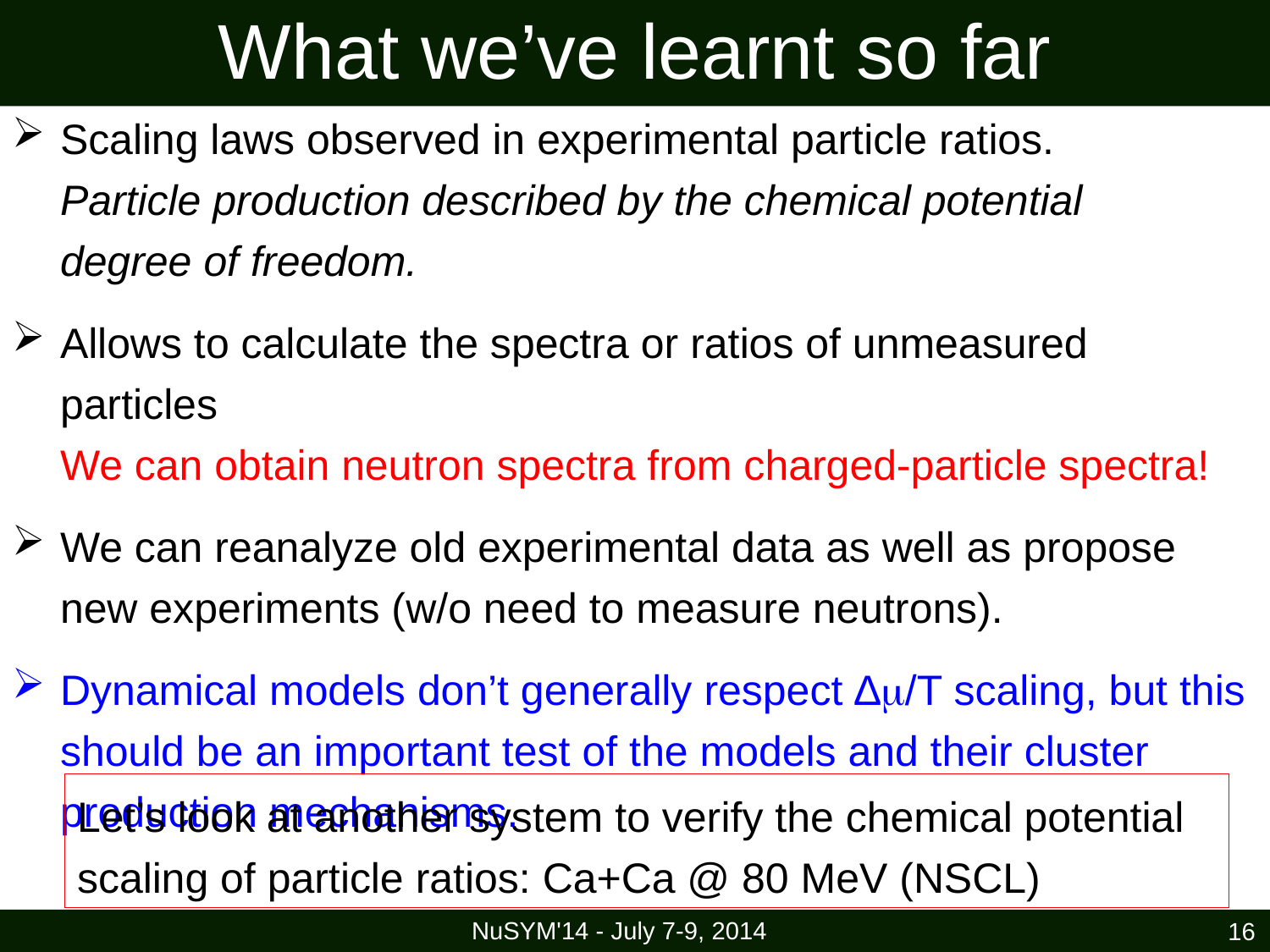

# What we’ve learnt so far
Scaling laws observed in experimental particle ratios.
Particle production described by the chemical potential
degree of freedom.
Allows to calculate the spectra or ratios of unmeasured particles
We can obtain neutron spectra from charged-particle spectra!
We can reanalyze old experimental data as well as propose new experiments (w/o need to measure neutrons).
Dynamical models don’t generally respect ∆μ/T scaling, but this should be an important test of the models and their cluster production mechanisms.

Let’s look at another system to verify the chemical potential scaling of particle ratios: Ca+Ca @ 80 MeV (NSCL)
NuSYM'14 - July 7-9, 2014
16